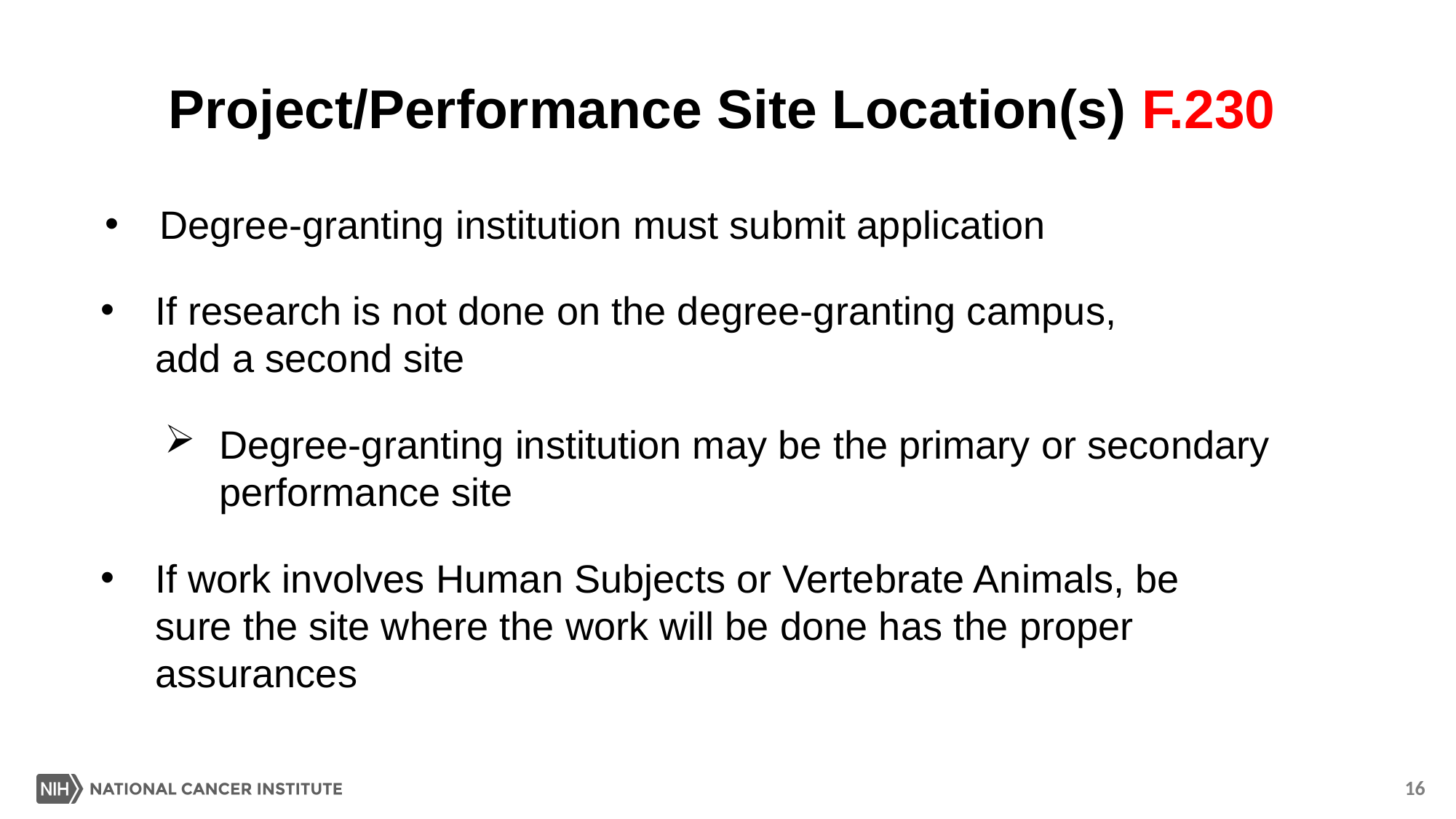

Project/Performance Site Location(s) F.230
Degree-granting institution must submit application
If research is not done on the degree-granting campus, add a second site
Degree-granting institution may be the primary or secondary performance site
If work involves Human Subjects or Vertebrate Animals, be sure the site where the work will be done has the proper assurances